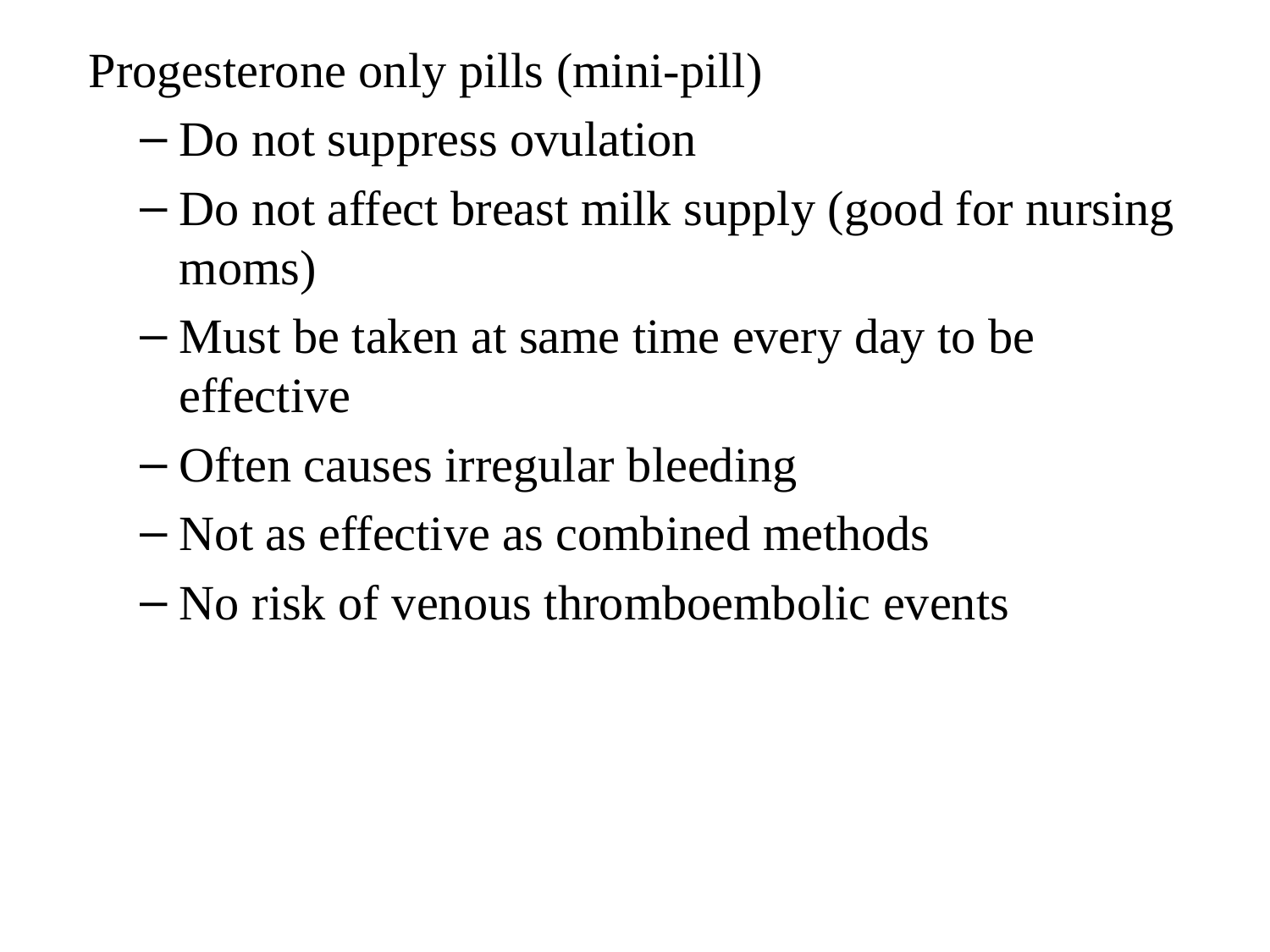

Progesterone only pills (mini-pill)
Do not suppress ovulation
Do not affect breast milk supply (good for nursing moms)
Must be taken at same time every day to be effective
Often causes irregular bleeding
Not as effective as combined methods
No risk of venous thromboembolic events
#